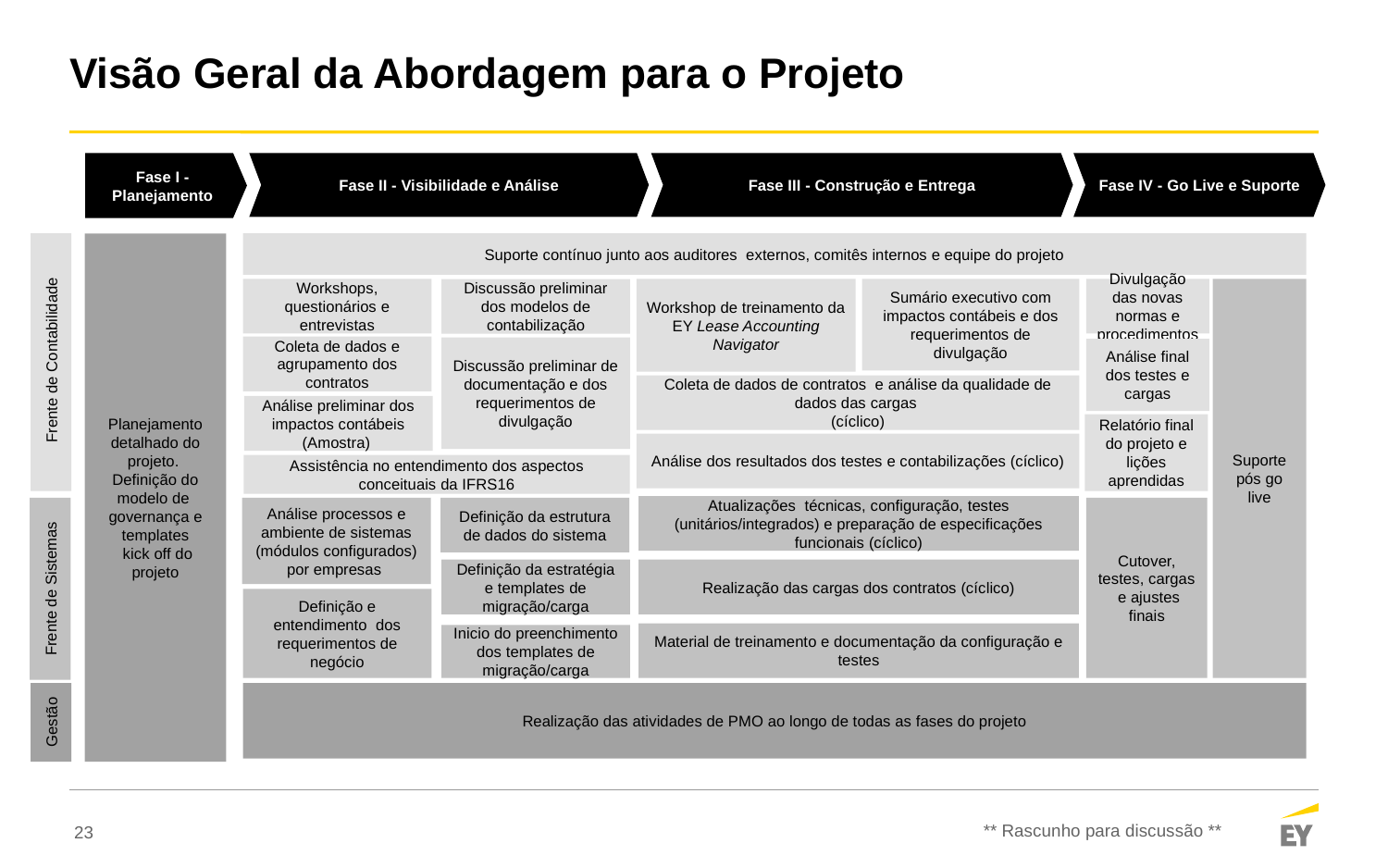

# Visão Geral da Abordagem para o Projeto
Fase I - Planejamento
Fase II - Visibilidade e Análise
Fase III - Construção e Entrega
Fase IV - Go Live e Suporte
Suporte contínuo junto aos auditores  externos, comitês internos e equipe do projeto
Planejamento detalhado do projeto.
Definição do modelo de  governança e templates
 kick off do projeto
Workshops, questionários e entrevistas
Workshop de treinamento da EY Lease Accounting Navigator
Sumário executivo com impactos contábeis e dos requerimentos de divulgação
Divulgação das novas normas e procedimentos
Suporte pós go live
Discussão preliminar dos modelos de contabilização
Coleta de dados e agrupamento dos contratos

Discussão preliminar de documentação e dos requerimentos de divulgação

Análise final dos testes e cargas
 Frente de Contabilidade
Coleta de dados de contratos  e análise da qualidade de dados das cargas
(cíclico)
Análise preliminar dos impactos contábeis (Amostra)
Relatório final do projeto e lições aprendidas
Análise dos resultados dos testes e contabilizações (cíclico)
Assistência no entendimento dos aspectos conceituais da IFRS16
Atualizações  técnicas, configuração, testes (unitários/integrados) e preparação de especificações funcionais (cíclico)
Análise processos e ambiente de sistemas (módulos configurados) por empresas
Definição da estrutura de dados do sistema
Cutover, testes, cargas  e ajustes finais
Definição da estratégia e templates de migração/carga
Realização das cargas dos contratos (cíclico)
Frente de Sistemas
Definição e entendimento  dos requerimentos de negócio
Material de treinamento e documentação da configuração e testes
Inicio do preenchimento dos templates de migração/carga
Realização das atividades de PMO ao longo de todas as fases do projeto
Gestão
** Rascunho para discussão **